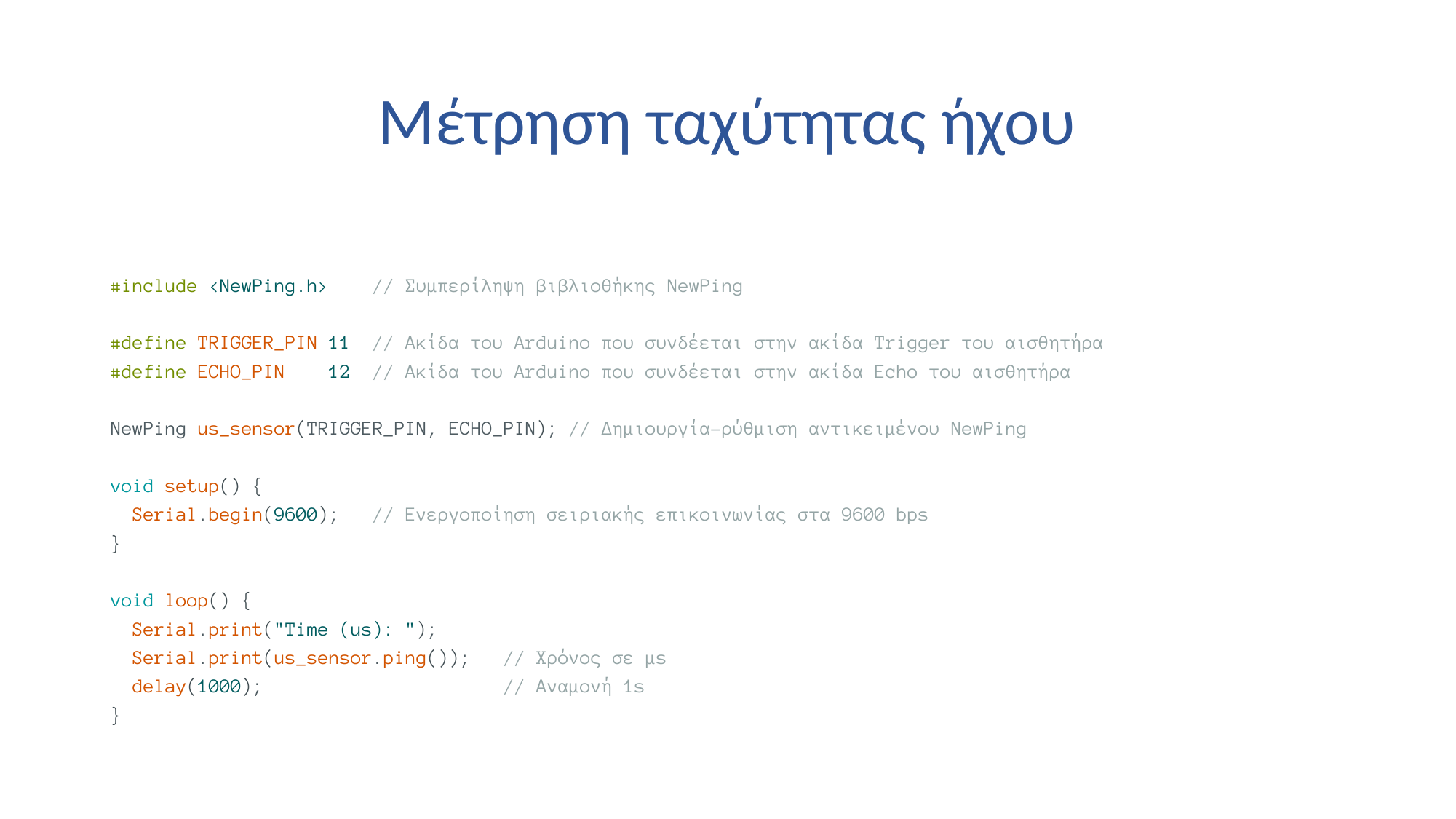

# Μέτρηση ταχύτητας ήχου
#include <NewPing.h>    // Συμπερίληψη βιβλιοθήκης NewPing
#define TRIGGER_PIN 11  // Ακίδα του Arduino που συνδέεται στην ακίδα Τrigger του αισθητήρα
#define ECHO_PIN    12  // Ακίδα του Arduino που συνδέεται στην ακίδα Echo του αισθητήρα
NewPing us_sensor(TRIGGER_PIN, ECHO_PIN); // Δημιουργία-ρύθμιση αντικειμένου NewPing
void setup() {
  Serial.begin(9600);   // Ενεργοποίηση σειριακής επικοινωνίας στα 9600 bps
}
void loop() {
  Serial.print("Time (us): ");
  Serial.print(us_sensor.ping());   // Χρόνος σε μs
  delay(1000);                      // Αναμονή 1s
}